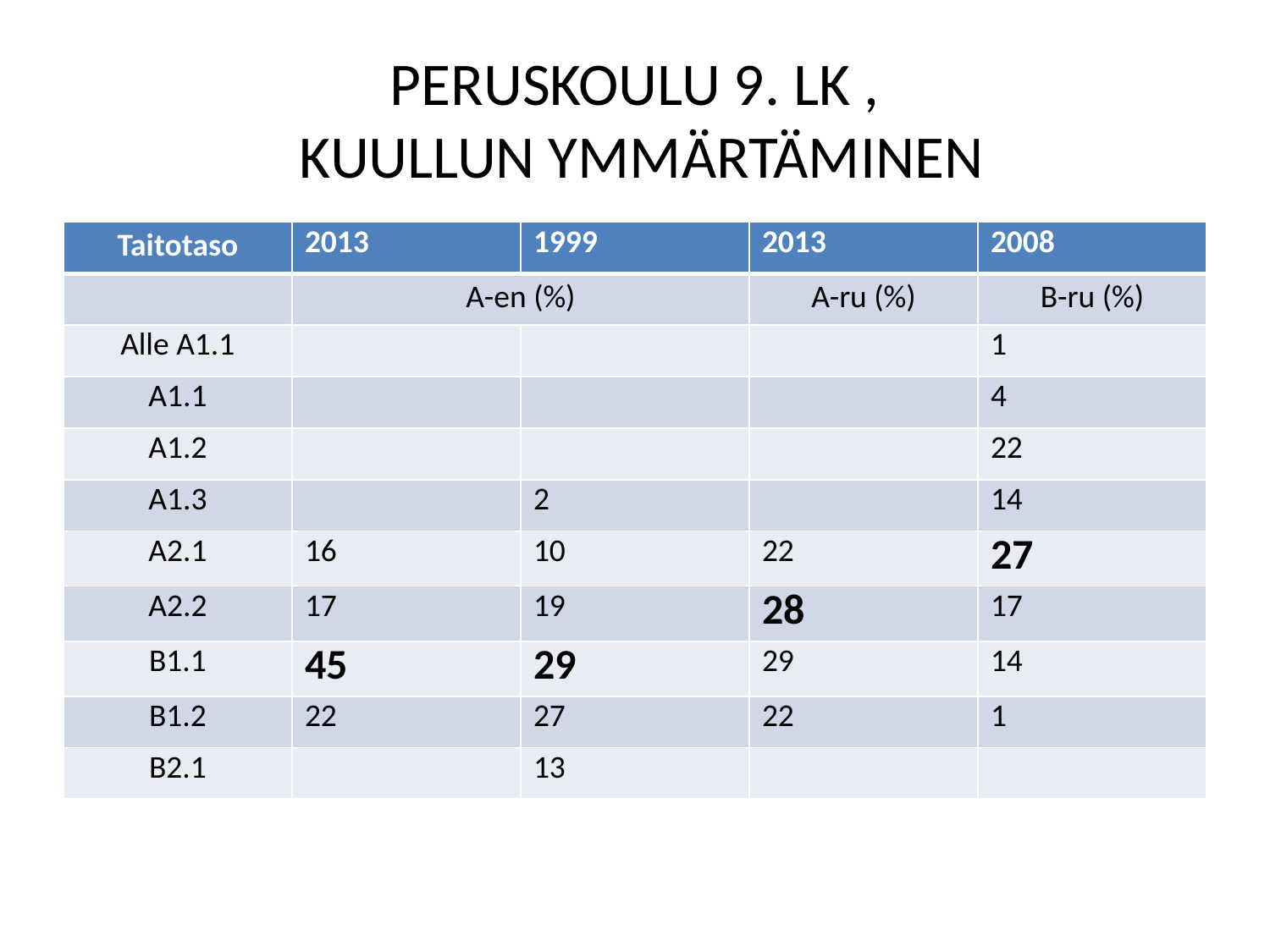

# PERUSKOULU 9. LK , KUULLUN YMMÄRTÄMINEN
| Taitotaso | 2013 | 1999 | 2013 | 2008 |
| --- | --- | --- | --- | --- |
|  | A-en (%) |  | A-ru (%) | B-ru (%) |
| Alle A1.1 |  |  |  | 1 |
| A1.1 |  |  |  | 4 |
| A1.2 |  |  |  | 22 |
| A1.3 |  | 2 |  | 14 |
| A2.1 | 16 | 10 | 22 | 27 |
| A2.2 | 17 | 19 | 28 | 17 |
| B1.1 | 45 | 29 | 29 | 14 |
| B1.2 | 22 | 27 | 22 | 1 |
| B2.1 |  | 13 |  |  |